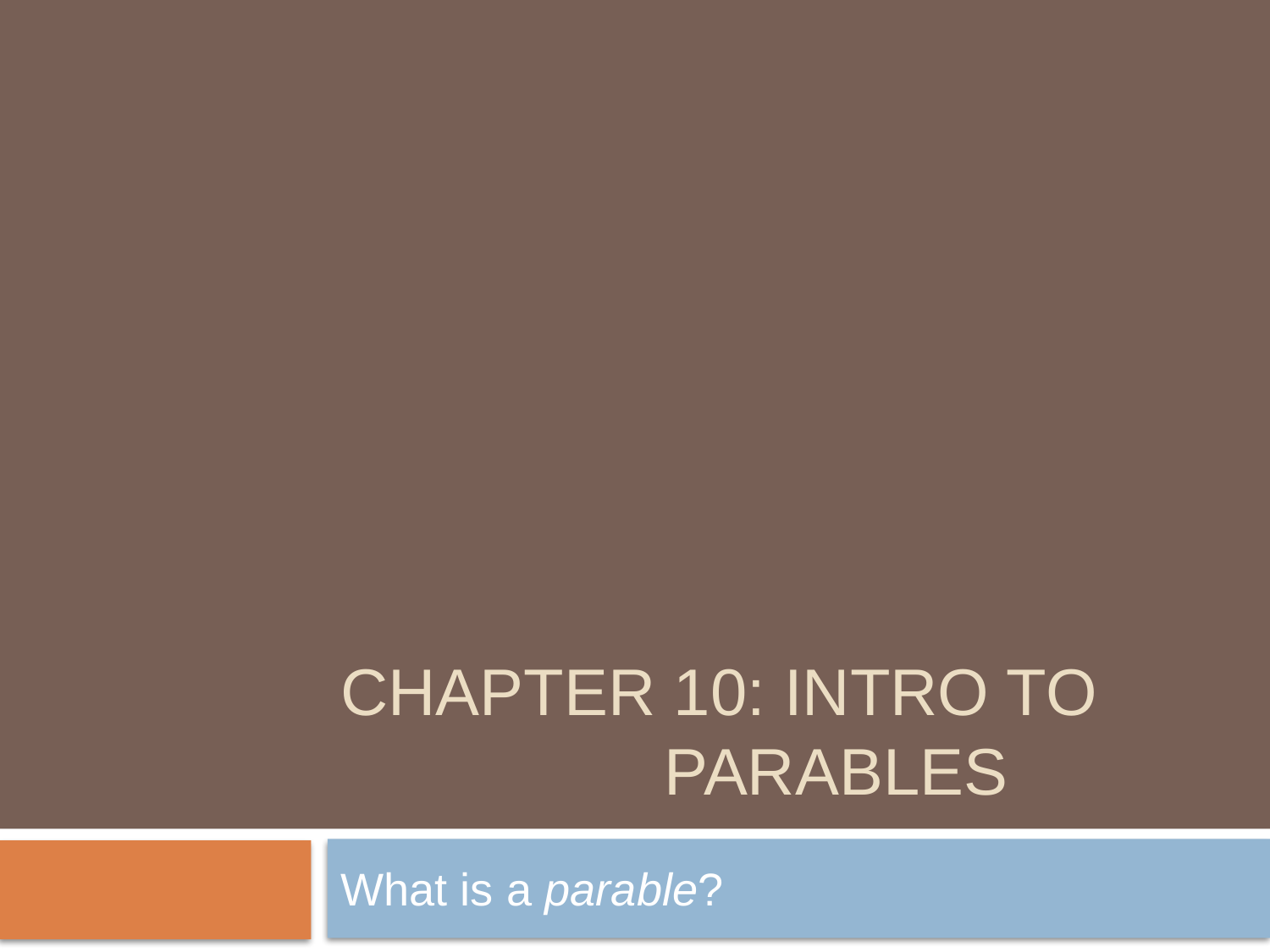

# Chapter 10: Intro to 				Parables
What is a parable?